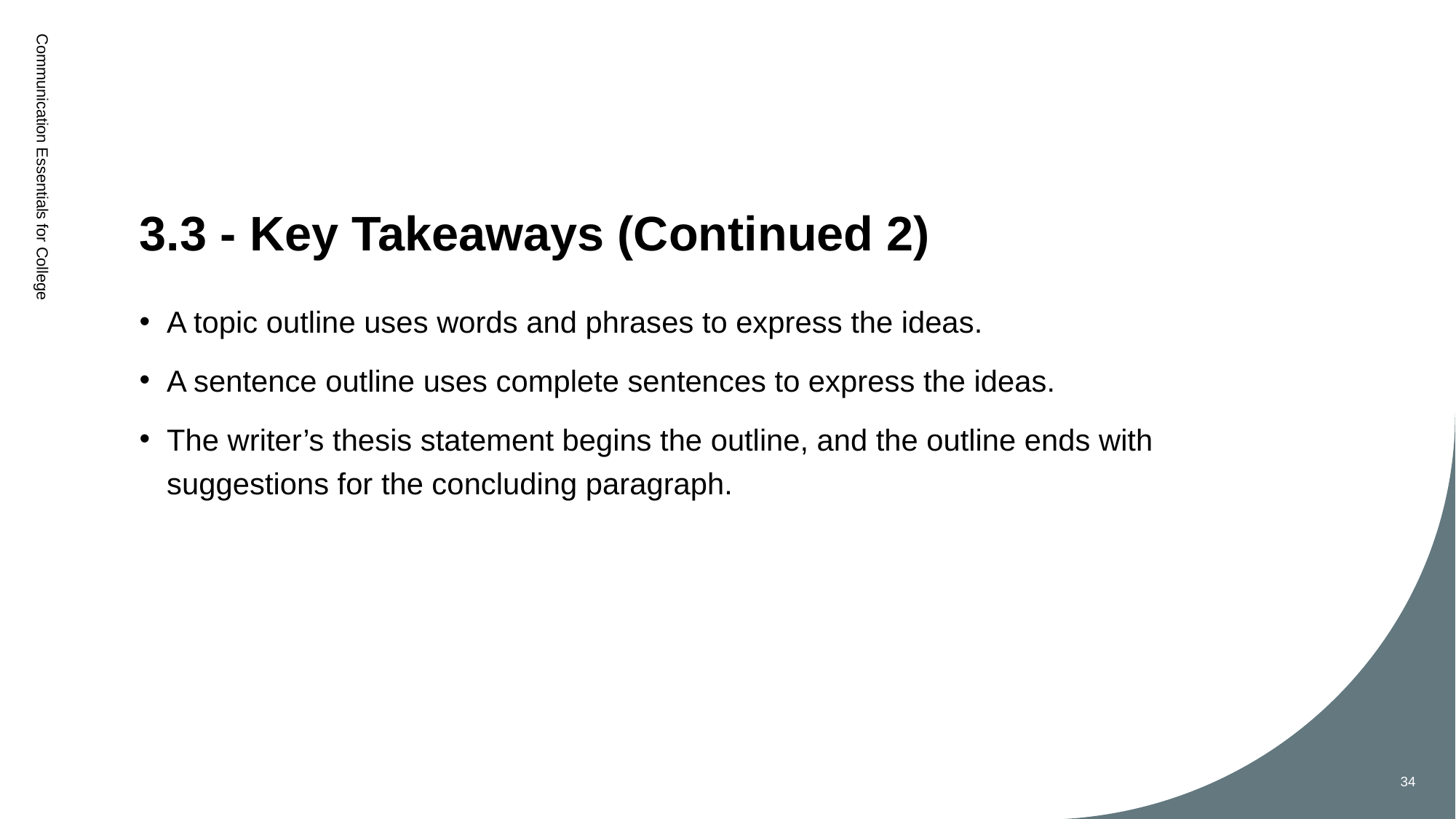

# 3.3 - Key Takeaways (Continued 2)
Communication Essentials for College
A topic outline uses words and phrases to express the ideas.
A sentence outline uses complete sentences to express the ideas.
The writer’s thesis statement begins the outline, and the outline ends with suggestions for the concluding paragraph.

34